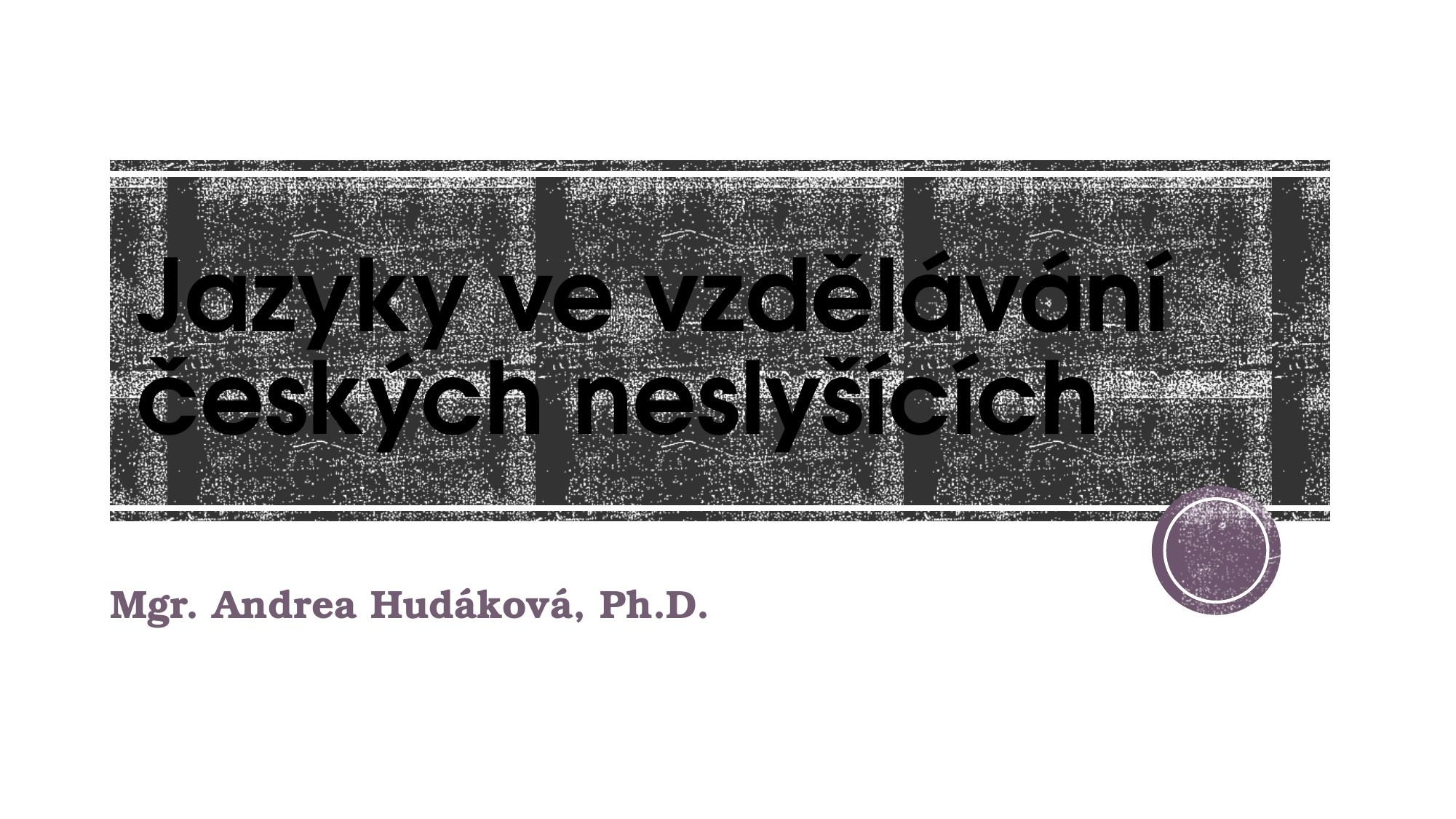

# Jazyky ve vzdělávání českých neslyšících

Mgr. Andrea Hudáková, Ph.D.